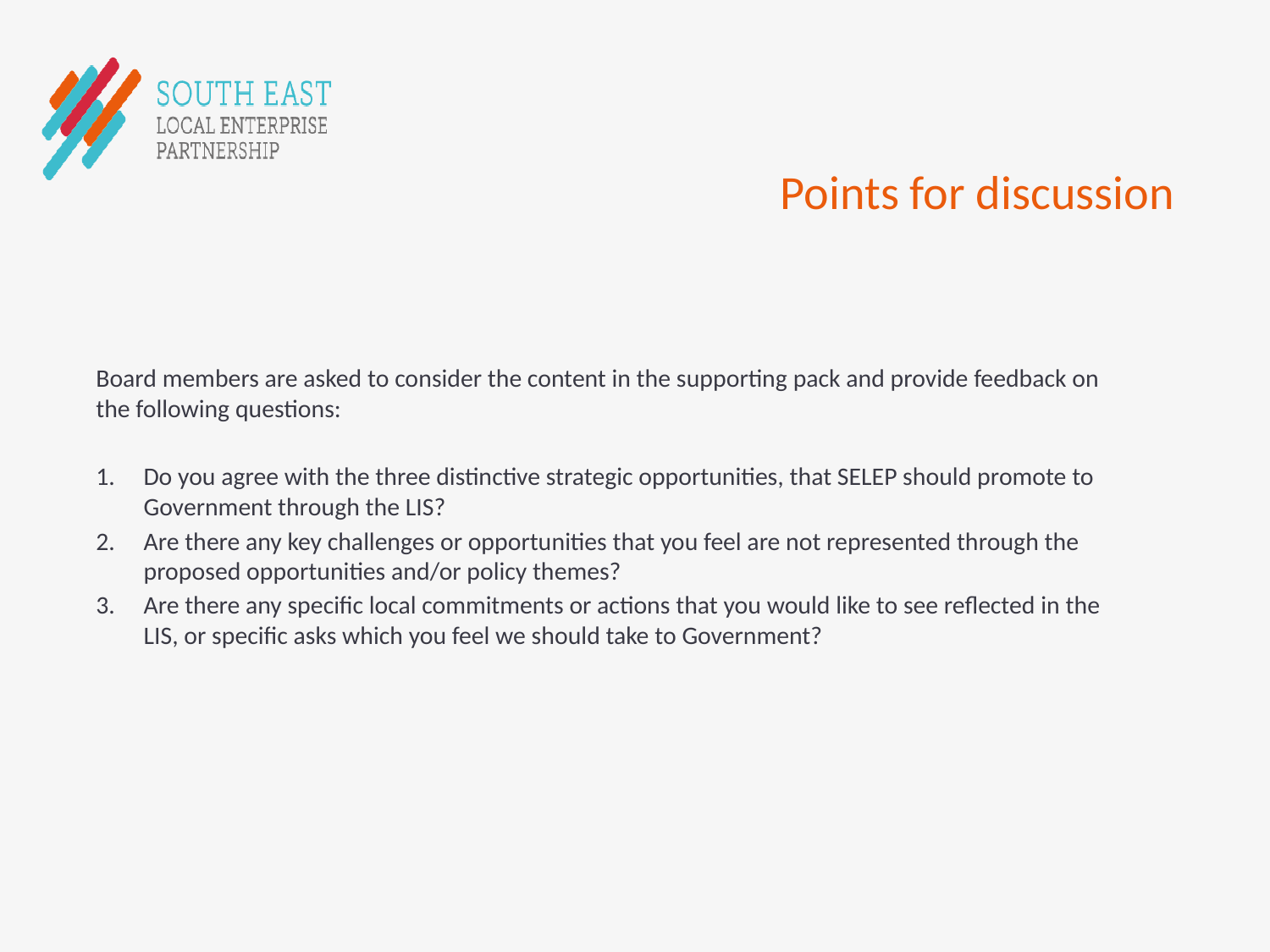

# Points for discussion
Board members are asked to consider the content in the supporting pack and provide feedback on the following questions:

Do you agree with the three distinctive strategic opportunities, that SELEP should promote to Government through the LIS?
Are there any key challenges or opportunities that you feel are not represented through the proposed opportunities and/or policy themes?
Are there any specific local commitments or actions that you would like to see reflected in the LIS, or specific asks which you feel we should take to Government?